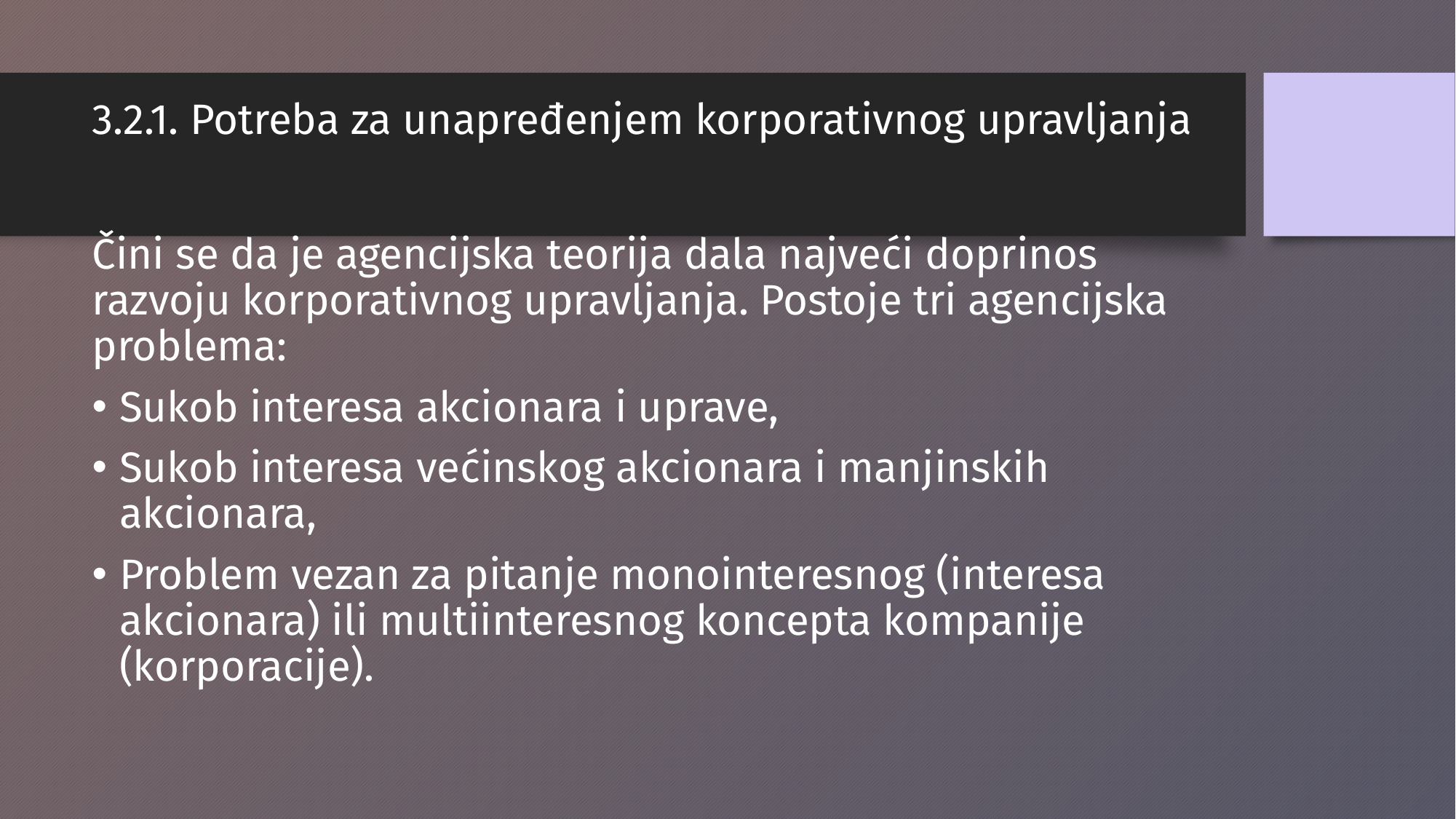

# 3.2.1. Potreba za unapređenjem korporativnog upravljanja
Čini se da je agencijska teorija dala najveći doprinos razvoju korporativnog upravljanja. Postoje tri agencijska problema:
Sukob interesa akcionara i uprave,
Sukob interesa većinskog akcionara i manjinskih akcionara,
Problem vezan za pitanje monointeresnog (interesa akcionara) ili multiinteresnog koncepta kompanije (korporacije).